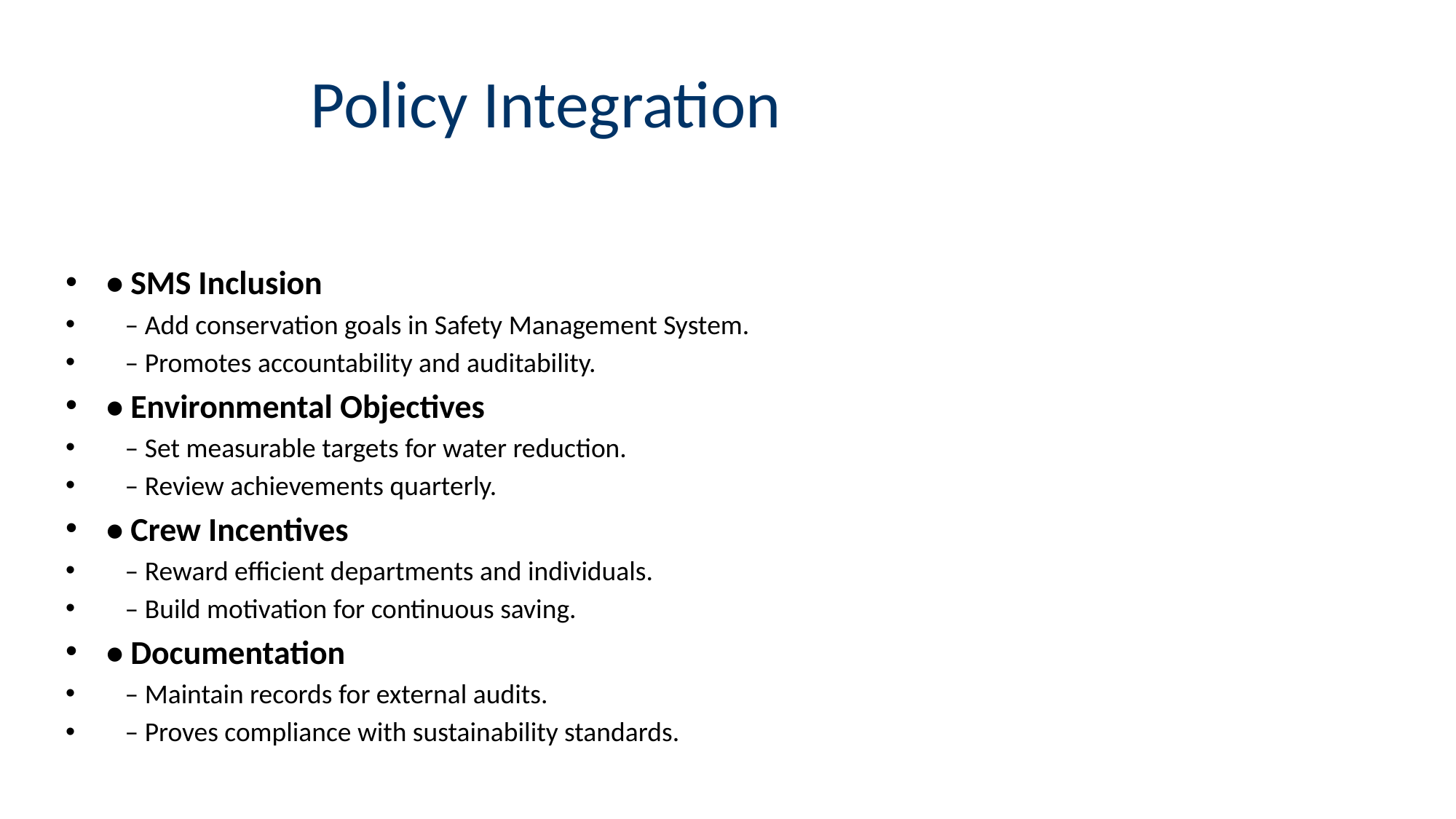

# Policy Integration

• SMS Inclusion
   – Add conservation goals in Safety Management System.
   – Promotes accountability and auditability.
• Environmental Objectives
   – Set measurable targets for water reduction.
   – Review achievements quarterly.
• Crew Incentives
   – Reward efficient departments and individuals.
   – Build motivation for continuous saving.
• Documentation
   – Maintain records for external audits.
   – Proves compliance with sustainability standards.